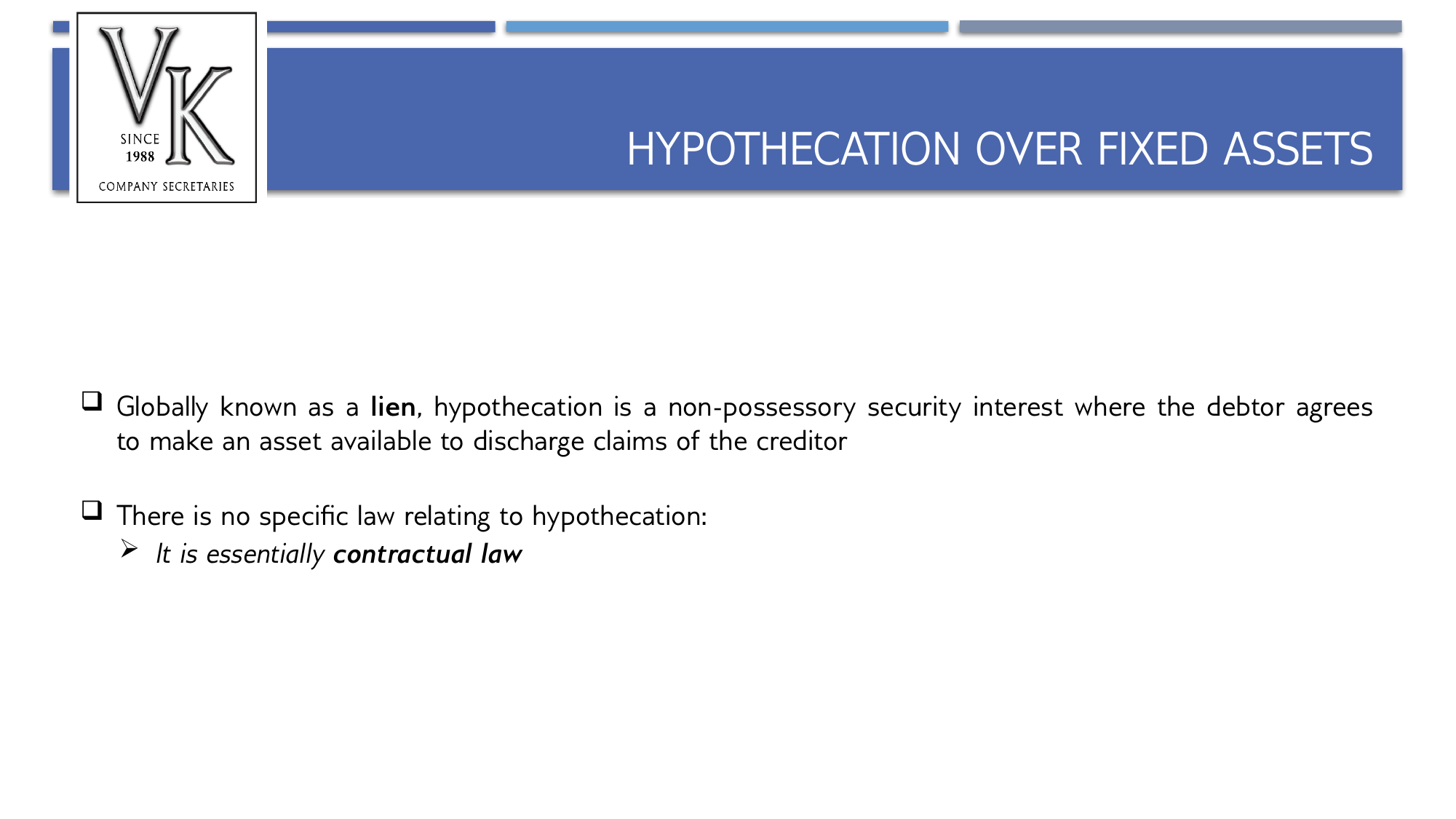

# Hypothecation over Fixed Assets

Globally known as a lien, hypothecation is a non-possessory security interest where the debtor agrees to make an asset available to discharge claims of the creditor

There is no specific law relating to hypothecation:
It is essentially contractual law